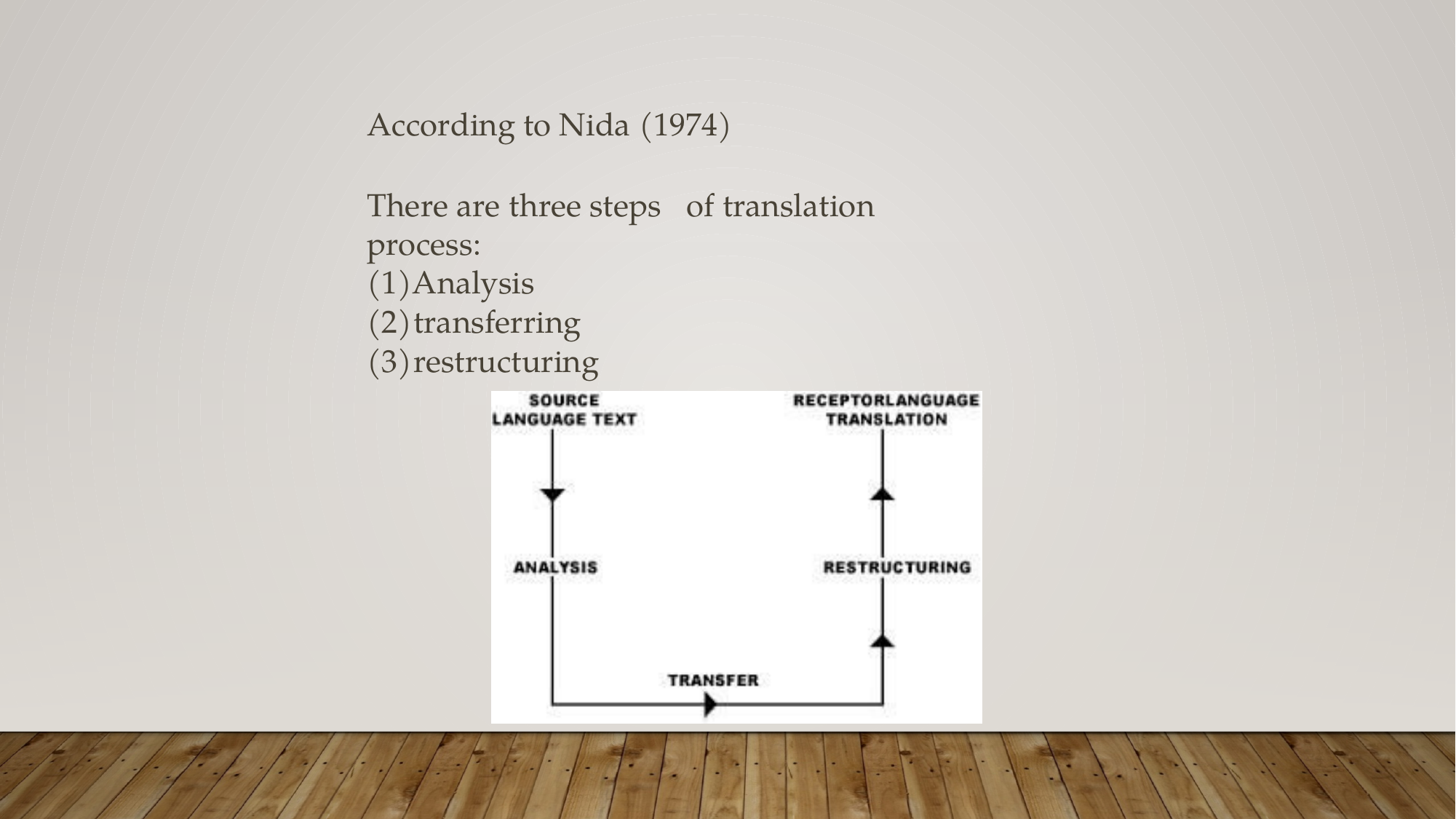

According to Nida (1974)

There are three steps	of translation process:
Analysis
transferring
restructuring